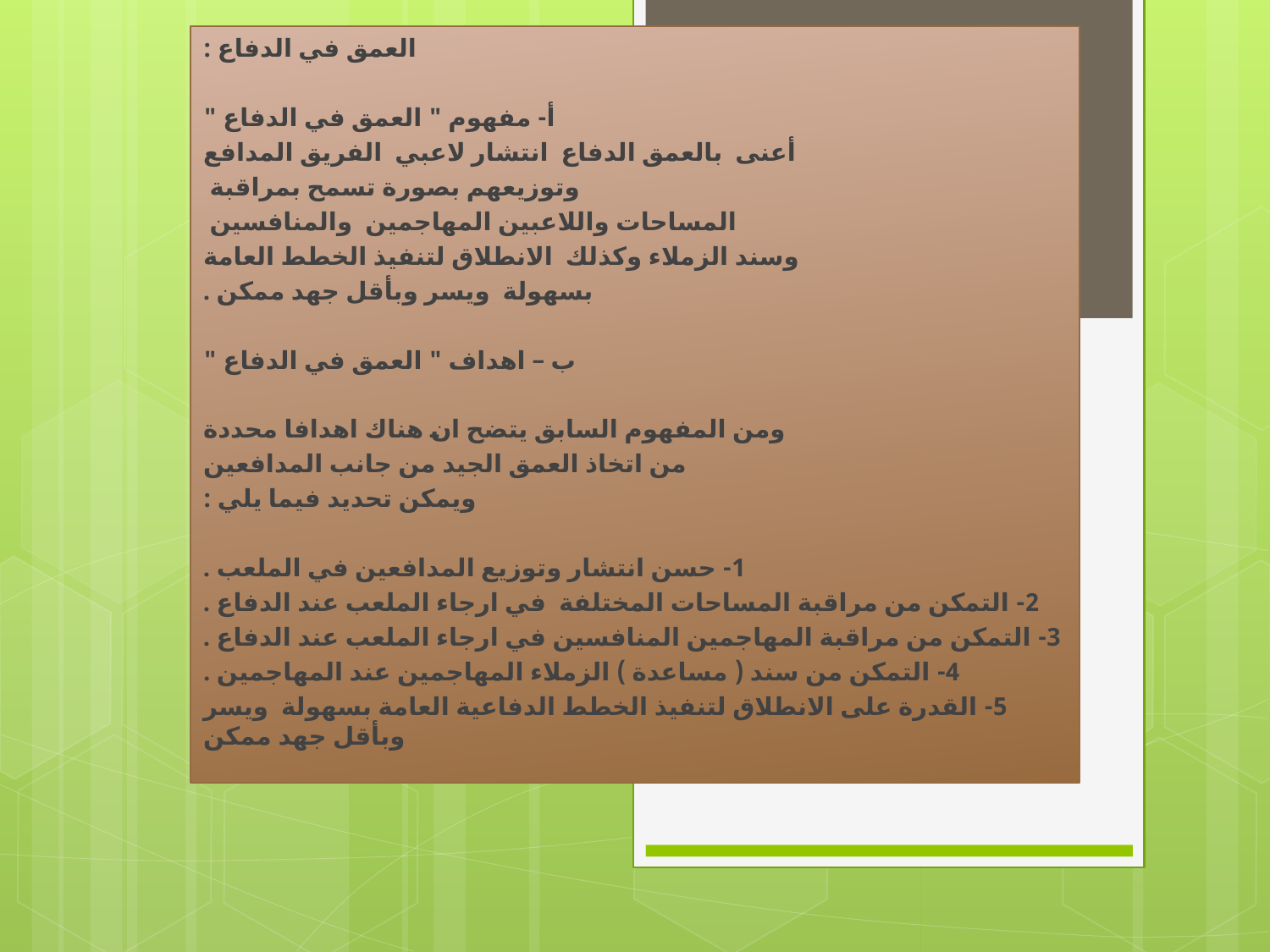

العمق في الدفاع :

أ- مفهوم " العمق في الدفاع "
أعنى  بالعمق الدفاع  انتشار لاعبي  الفريق المدافع
وتوزيعهم بصورة تسمح بمراقبة
المساحات واللاعبين المهاجمين  والمنافسين
وسند الزملاء وكذلك  الانطلاق لتنفيذ الخطط العامة
 بسهولة  ويسر وبأقل جهد ممكن .

ب – اهداف " العمق في الدفاع "

ومن المفهوم السابق يتضح ان هناك اهدافا محددة
 من اتخاذ العمق الجيد من جانب المدافعين
 ويمكن تحديد فيما يلي :

1- حسن انتشار وتوزيع المدافعين في الملعب .
2- التمكن من مراقبة المساحات المختلفة  في ارجاء الملعب عند الدفاع .
3- التمكن من مراقبة المهاجمين المنافسين في ارجاء الملعب عند الدفاع .
4- التمكن من سند ( مساعدة ) الزملاء المهاجمين عند المهاجمين .
5- القدرة على الانطلاق لتنفيذ الخطط الدفاعية العامة بسهولة  ويسر وبأقل جهد ممكن